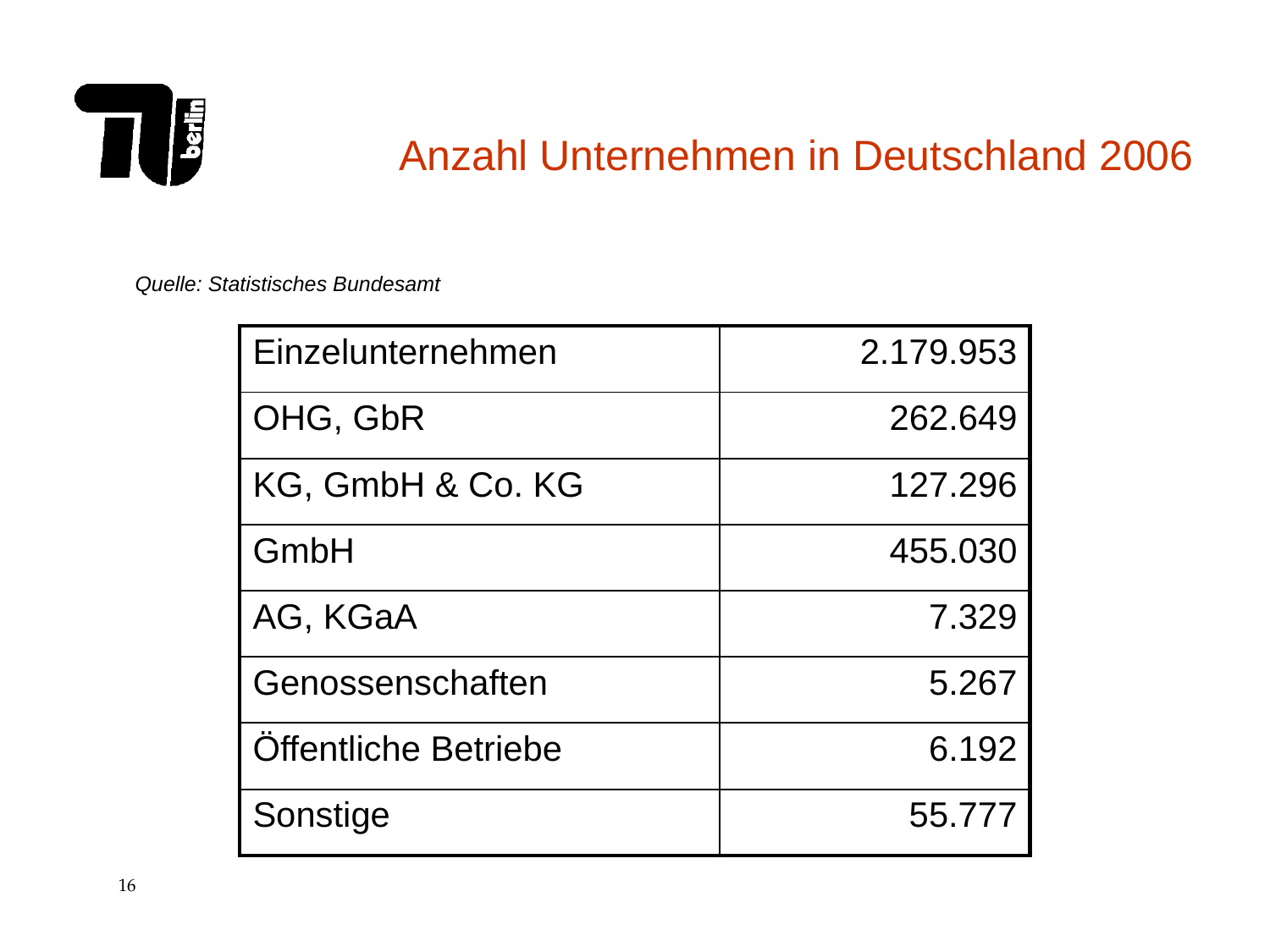

# Anzahl Unternehmen in Deutschland 2006

Quelle: Statistisches Bundesamt
| Einzelunternehmen | 2.179.953 |
| --- | --- |
| OHG, GbR | 262.649 |
| KG, GmbH & Co. KG | 127.296 |
| GmbH | 455.030 |
| AG, KGaA | 7.329 |
| Genossenschaften | 5.267 |
| Öffentliche Betriebe | 6.192 |
| Sonstige | 55.777 |